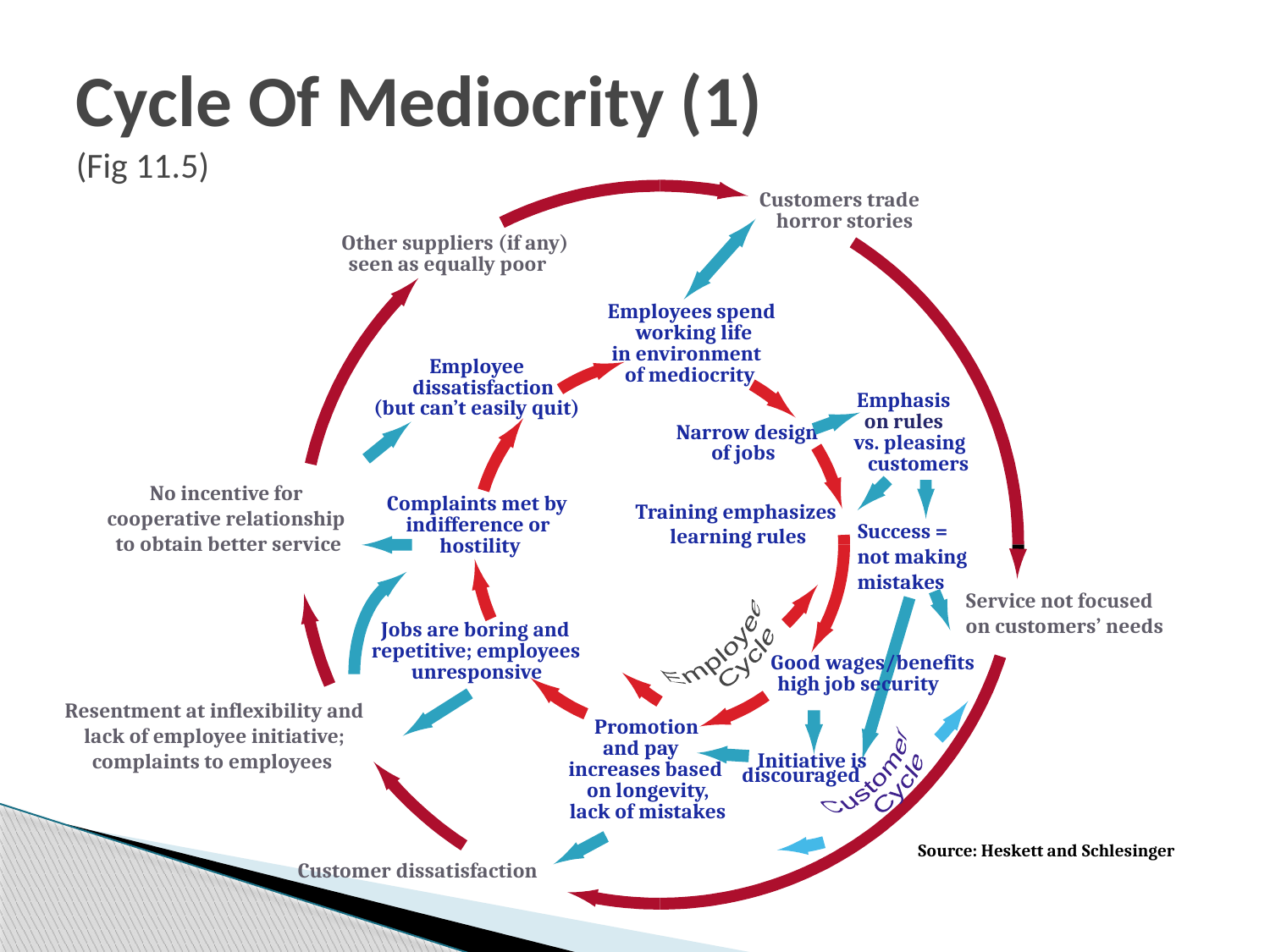

# Cycle Of Mediocrity (1) (Fig 11.5)

Customers trade
horror stories

Other suppliers (if any)

seen as equally poor

Employees spend
working life
in environment
Employee
of mediocrity

dissatisfaction

Emphasis

(but can’t easily quit)
on rules

Narrow design

vs. pleasing

of jobs

customers
No incentive for
cooperative relationship
to obtain better service

Complaints met by
Training emphasizes
learning rules
indifference or
Success =
not making
mistakes
hostility

Service not focused
on customers’ needs

Jobs are boring and

Employee
  Cycle
repetitive; employees
Good wages/benefits

unresponsive
    high job security

Resentment at inflexibility and
lack of employee initiative;
complaints to employees

Promotion

and pay

  Initiative is

Customer
  Cycle
increases based

 discouraged

on longevity,
lack of mistakes

Customer dissatisfaction

Source: Heskett and Schlesinger